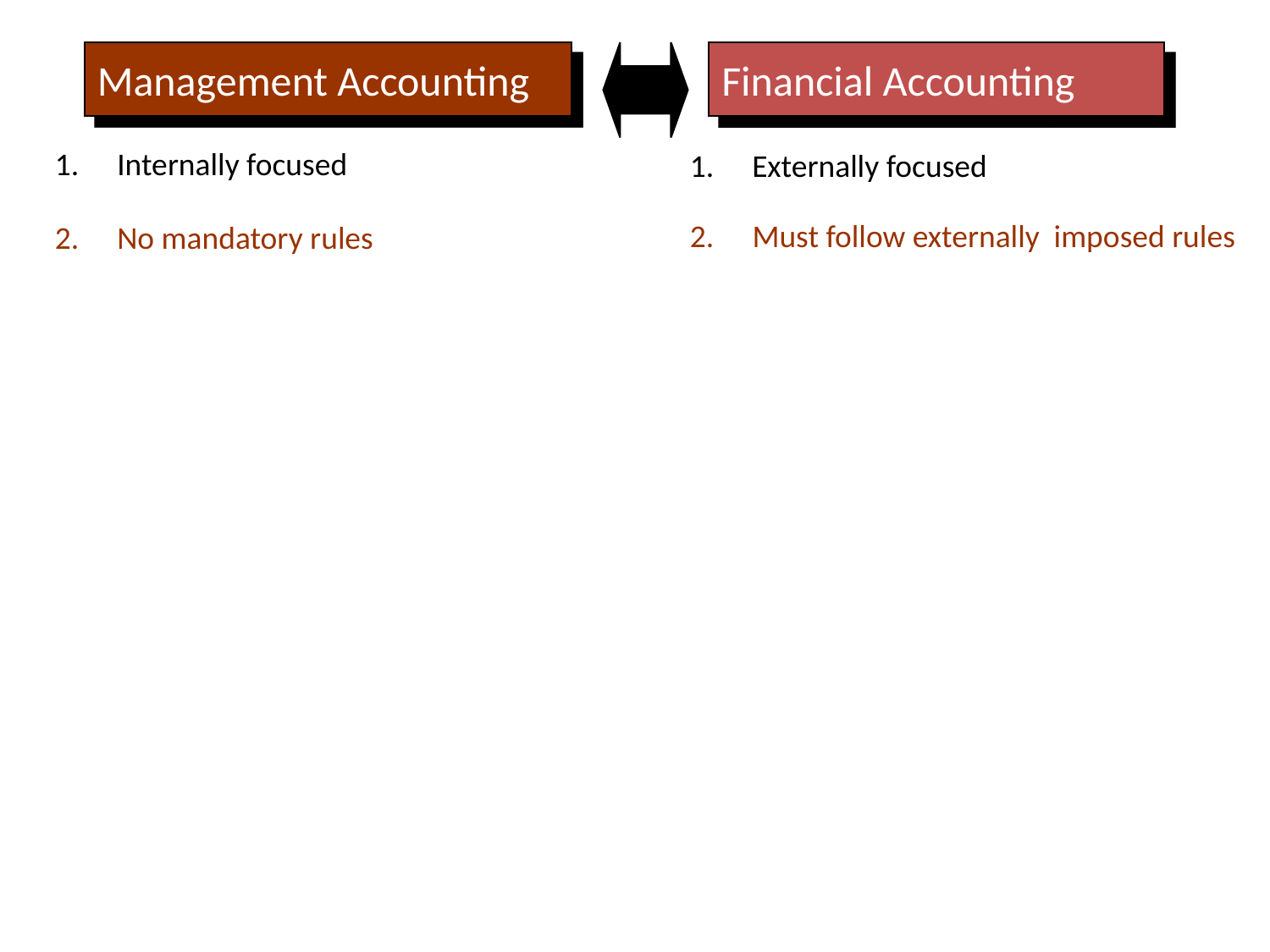

Management Accounting

Financial Accounting
1.	Internally focused
1.	Externally focused
2.	No mandatory rules
2.	Must follow externally  imposed rules